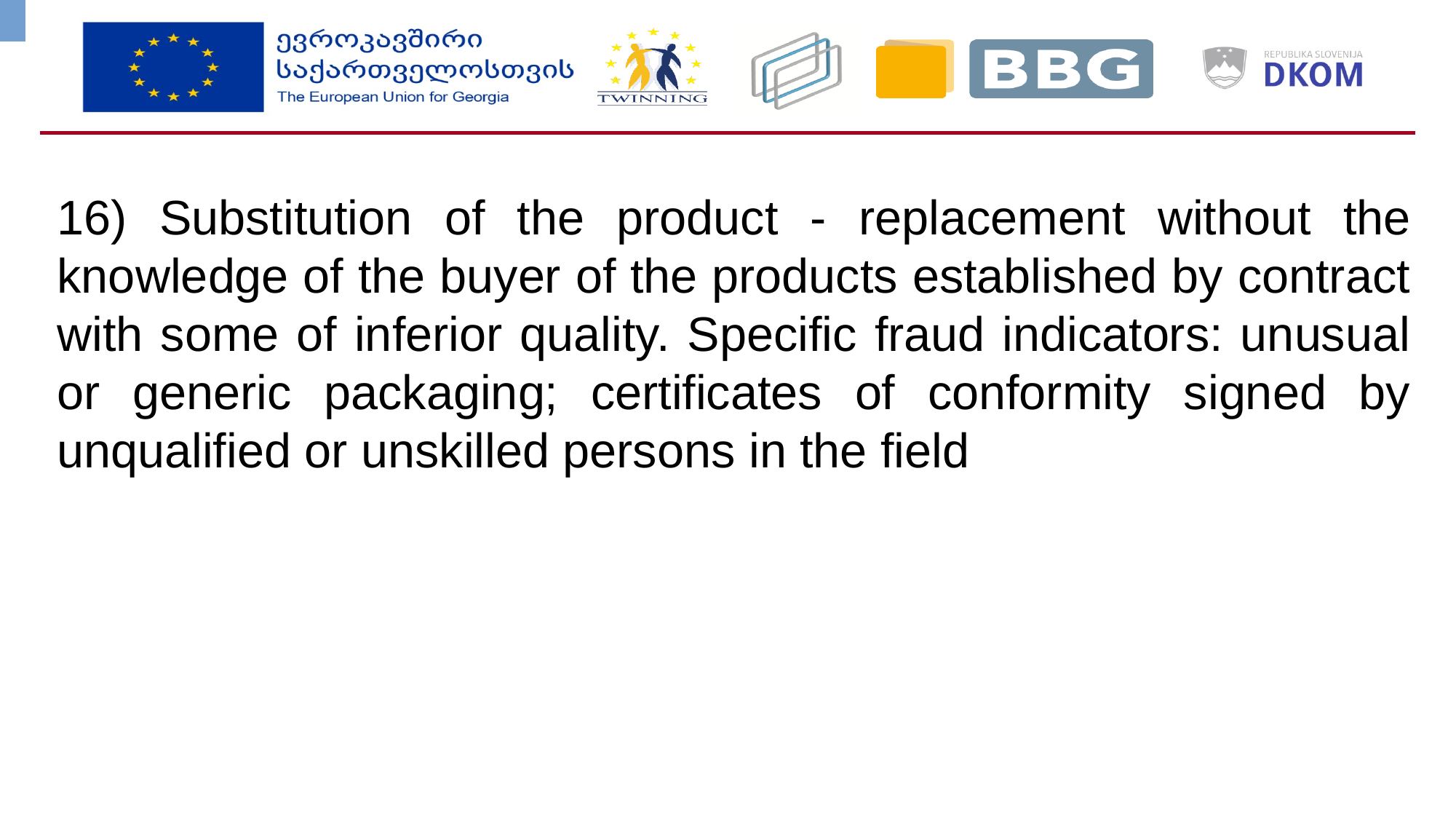

16) Substitution of the product - replacement without the knowledge of the buyer of the products established by contract with some of inferior quality. Specific fraud indicators: unusual or generic packaging; certificates of conformity signed by unqualified or unskilled persons in the field